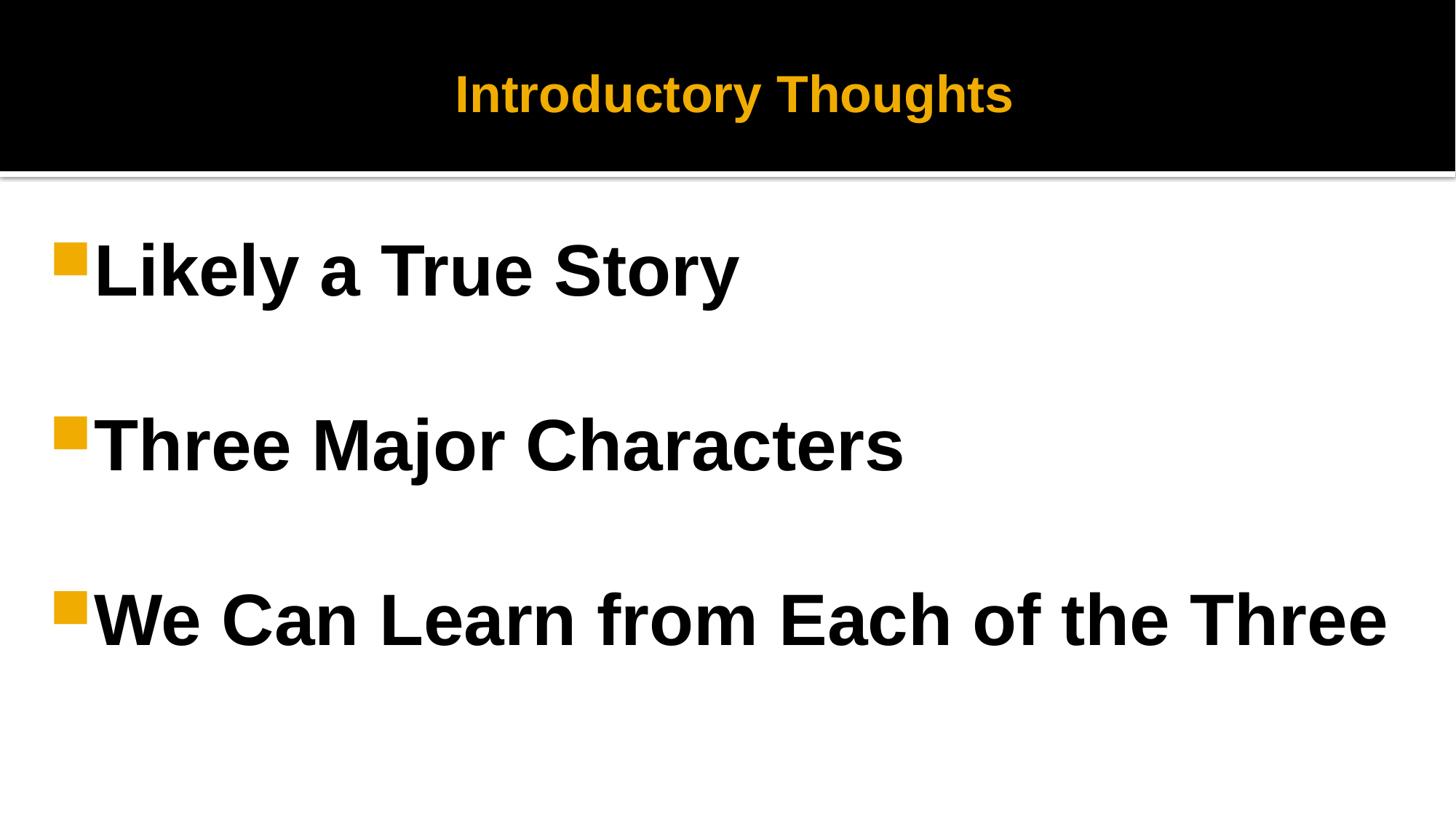

# Introductory Thoughts
Likely a True Story

Three Major Characters

We Can Learn from Each of the Three